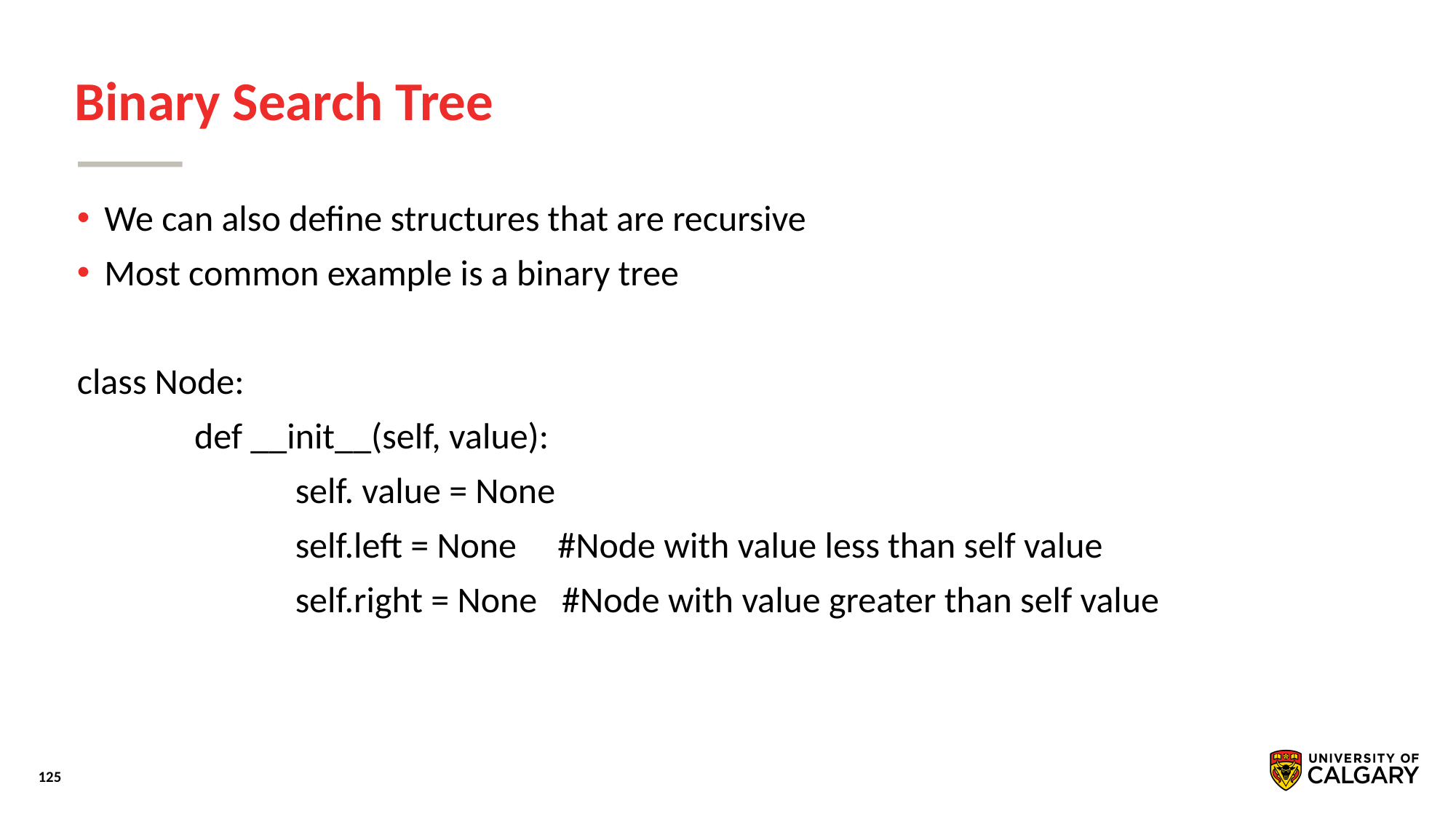

# Binary Search Tree
We can also define structures that are recursive
Most common example is a binary tree

class Node:
	 def __init__(self, value):
		self. value = None
		self.left = None     #Node with value less than self value
		self.right = None   #Node with value greater than self value